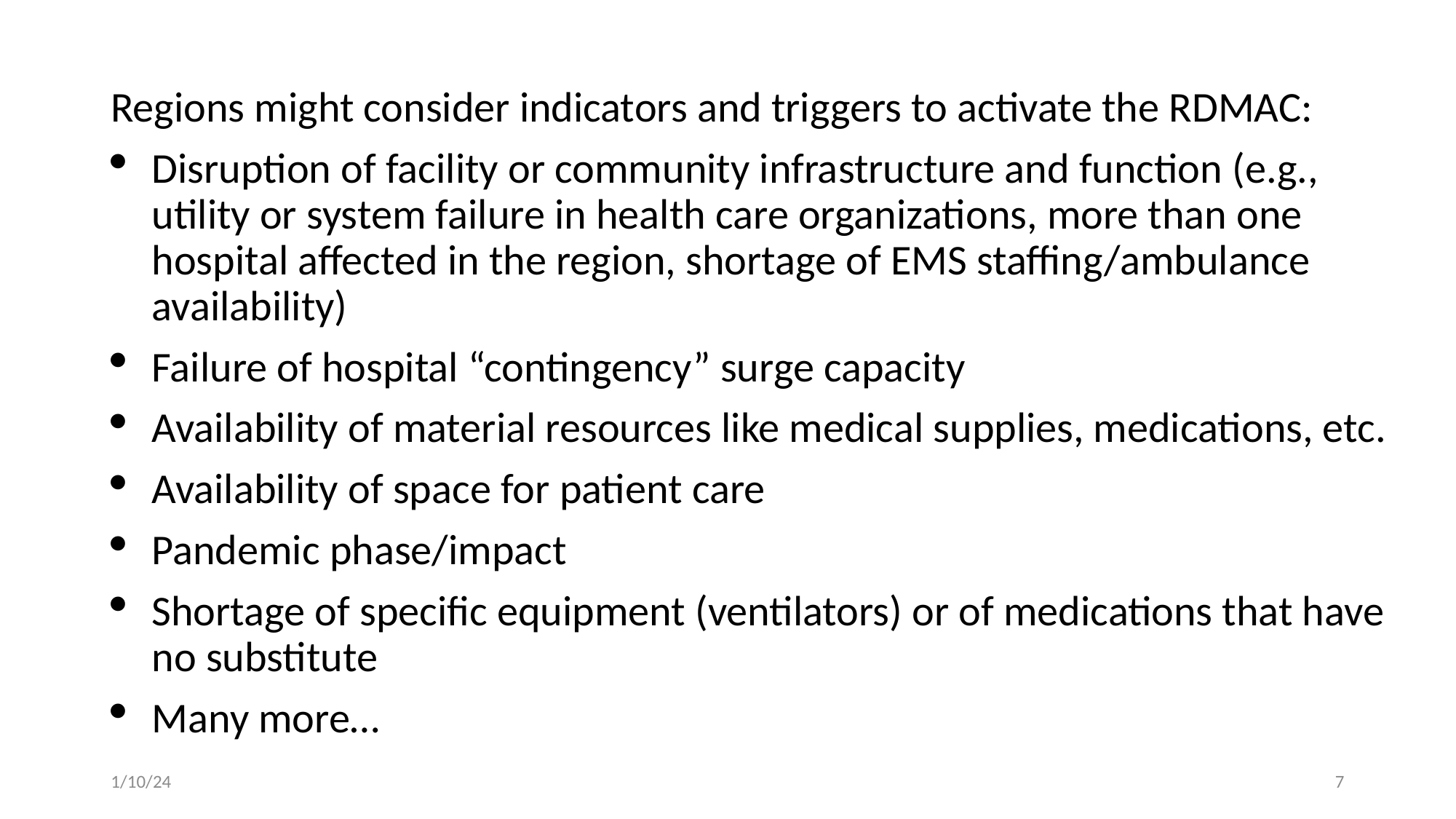

Regions might consider indicators and triggers to activate the RDMAC:
Disruption of facility or community infrastructure and function (e.g., utility or system failure in health care organizations, more than one hospital affected in the region, shortage of EMS staffing/ambulance availability)
Failure of hospital “contingency” surge capacity
Availability of material resources like medical supplies, medications, etc.
Availability of space for patient care
Pandemic phase/impact
Shortage of specific equipment (ventilators) or of medications that have no substitute
Many more…

1/10/24
7